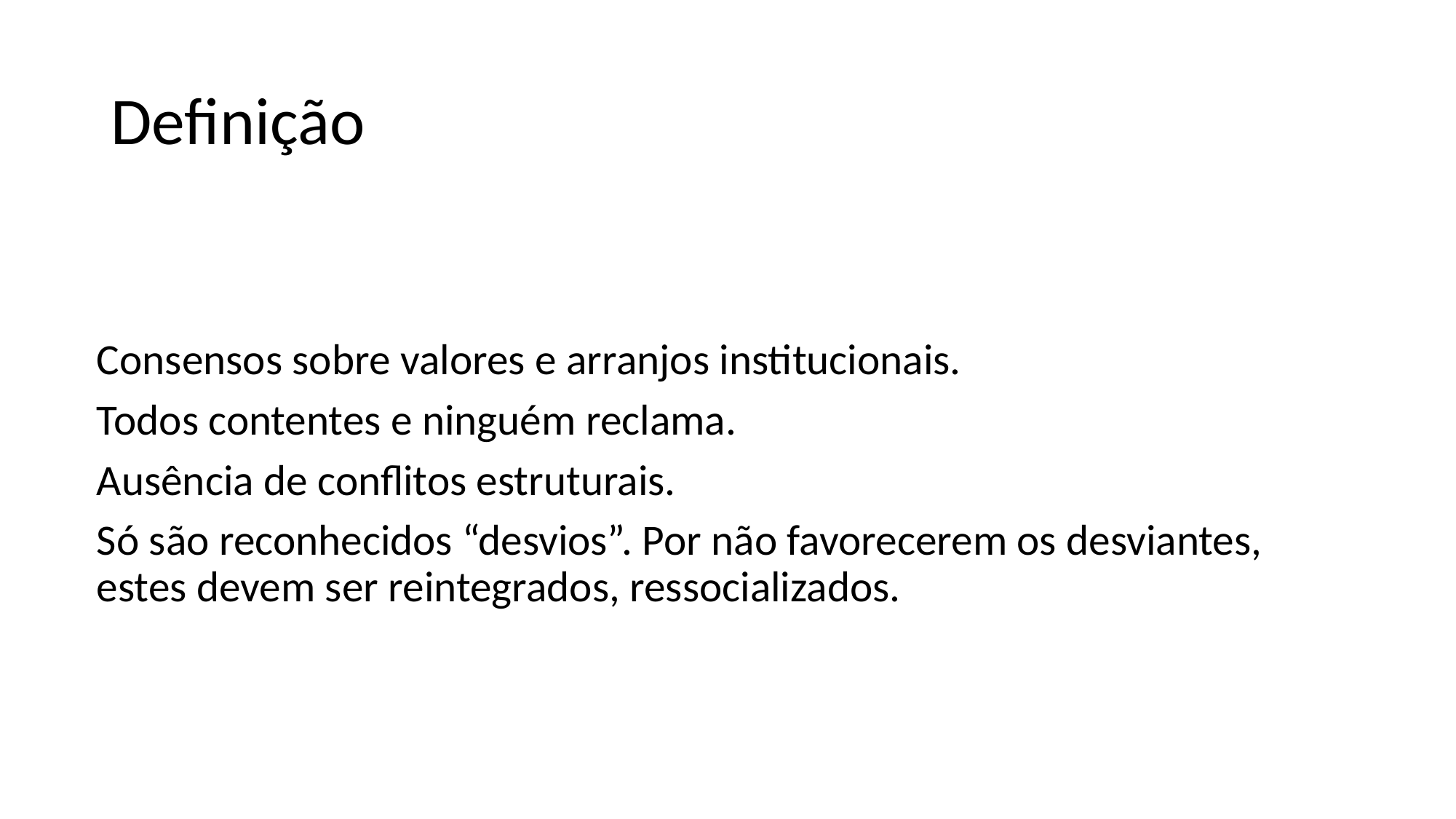

# Definição
Consensos sobre valores e arranjos institucionais.
Todos contentes e ninguém reclama.
Ausência de conflitos estruturais.
Só são reconhecidos “desvios”. Por não favorecerem os desviantes, estes devem ser reintegrados, ressocializados.